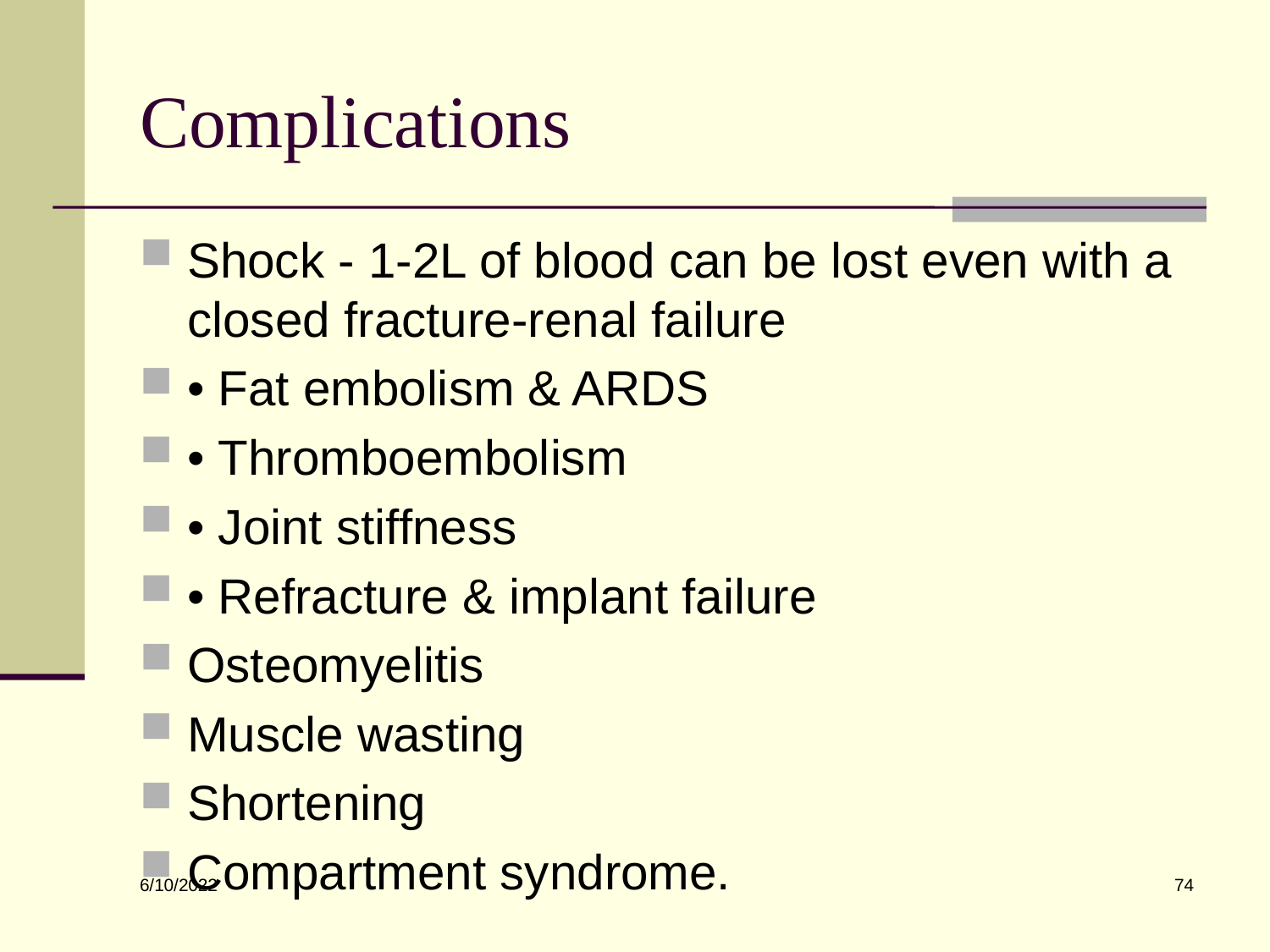

# Complications
Shock - 1-2L of blood can be lost even with a closed fracture-renal failure
• Fat embolism & ARDS
• Thromboembolism
• Joint stiffness
• Refracture & implant failure
Osteomyelitis
Muscle wasting
Shortening
Compartment syndrome.

74
6/10/2022